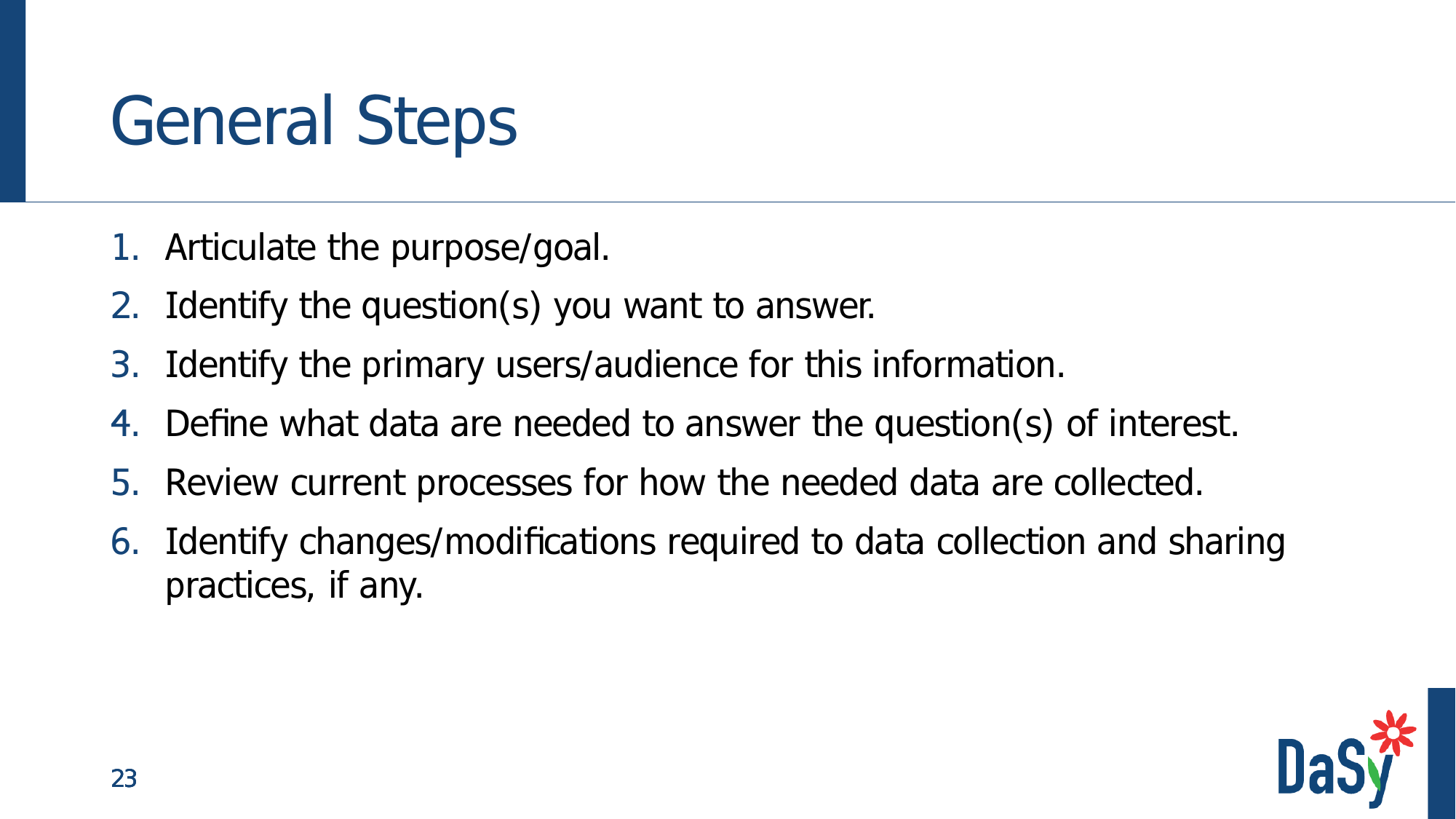

# General Steps
Articulate the purpose/goal.
Identify the question(s) you want to answer.
Identify the primary users/audience for this information.
Define what data are needed to answer the question(s) of interest.
Review current processes for how the needed data are collected.
Identify changes/modifications required to data collection and sharing practices, if any.
23